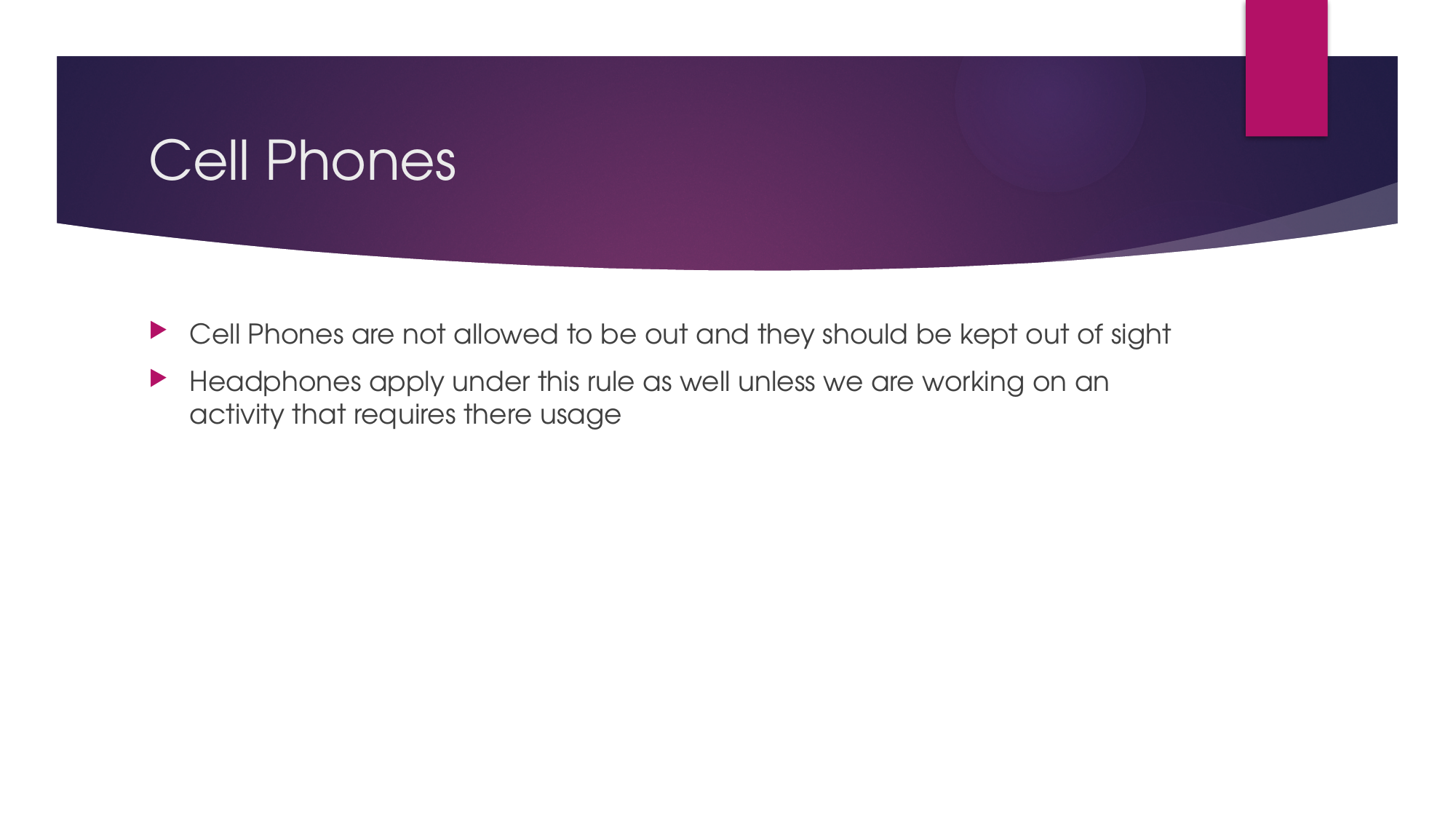

# Cell Phones
Cell Phones are not allowed to be out and they should be kept out of sight
Headphones apply under this rule as well unless we are working on an activity that requires there usage